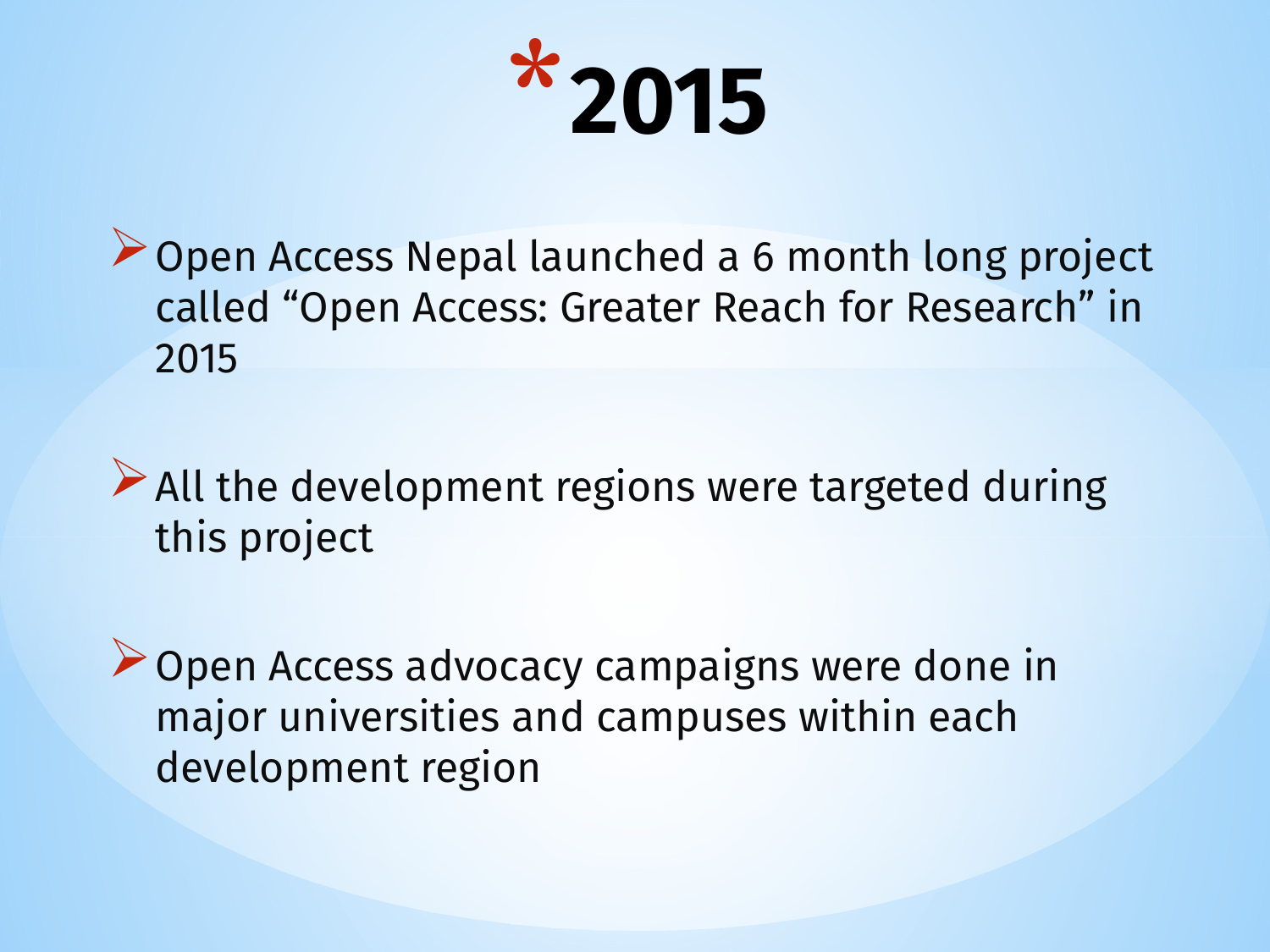

# 2015
Open Access Nepal launched a 6 month long project called “Open Access: Greater Reach for Research” in 2015

All the development regions were targeted during this project

Open Access advocacy campaigns were done in major universities and campuses within each development region